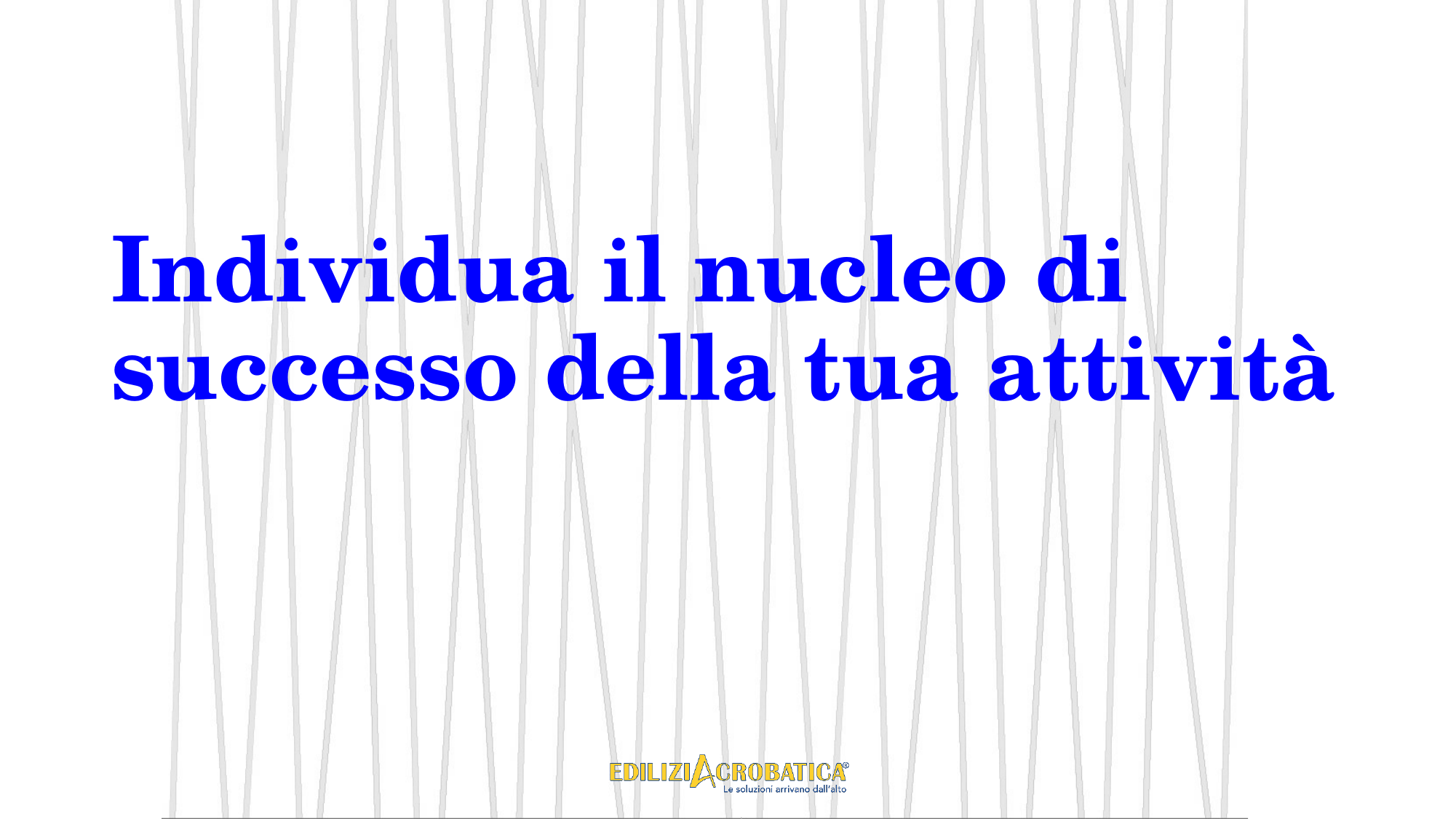

#
Individua il nucleo di successo della tua attività